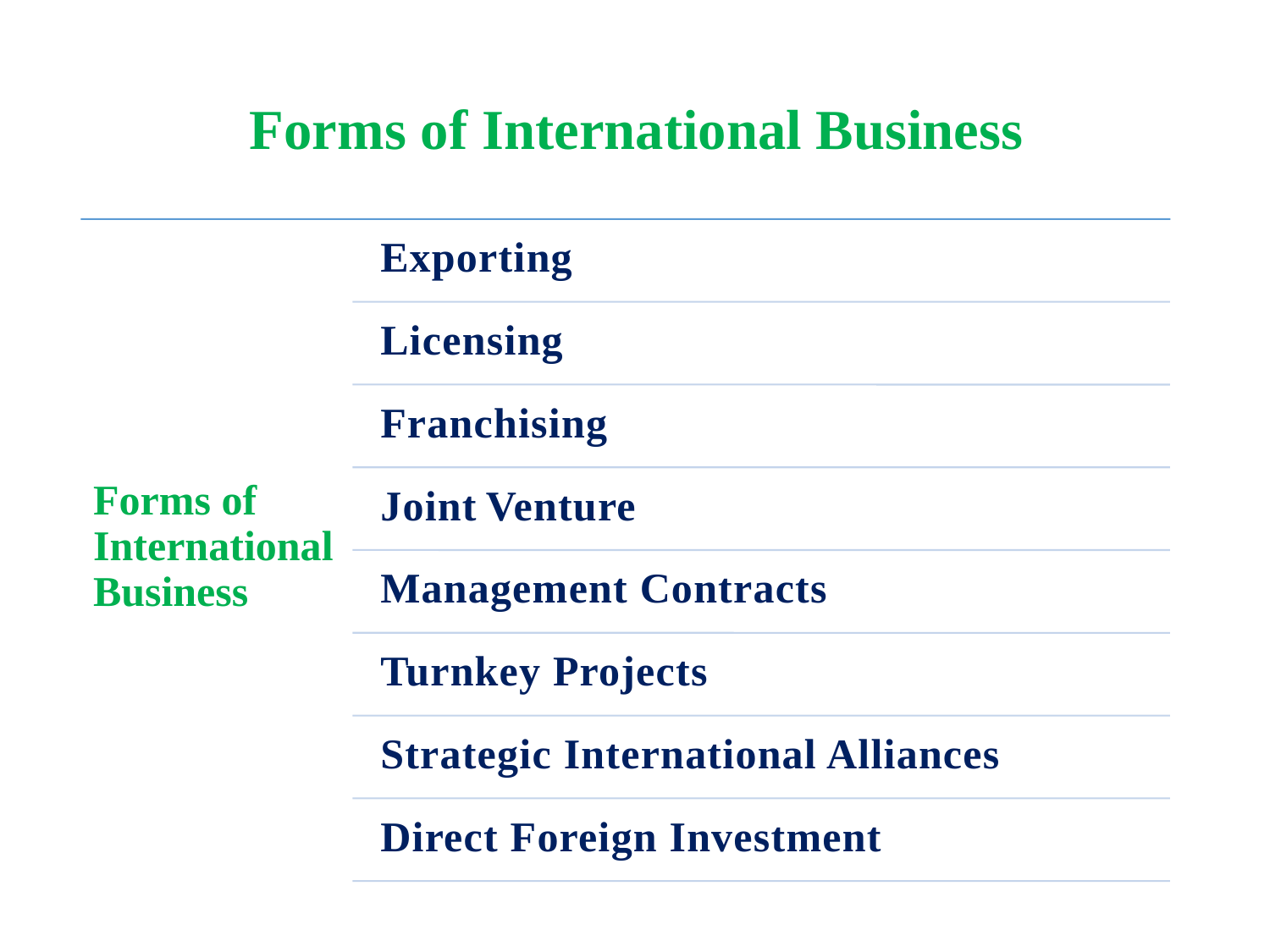

Forms of International Business

Forms of International Business
Exporting
Licensing
Franchising
Joint Venture
Management Contracts
Turnkey Projects
Strategic International Alliances
Direct Foreign Investment